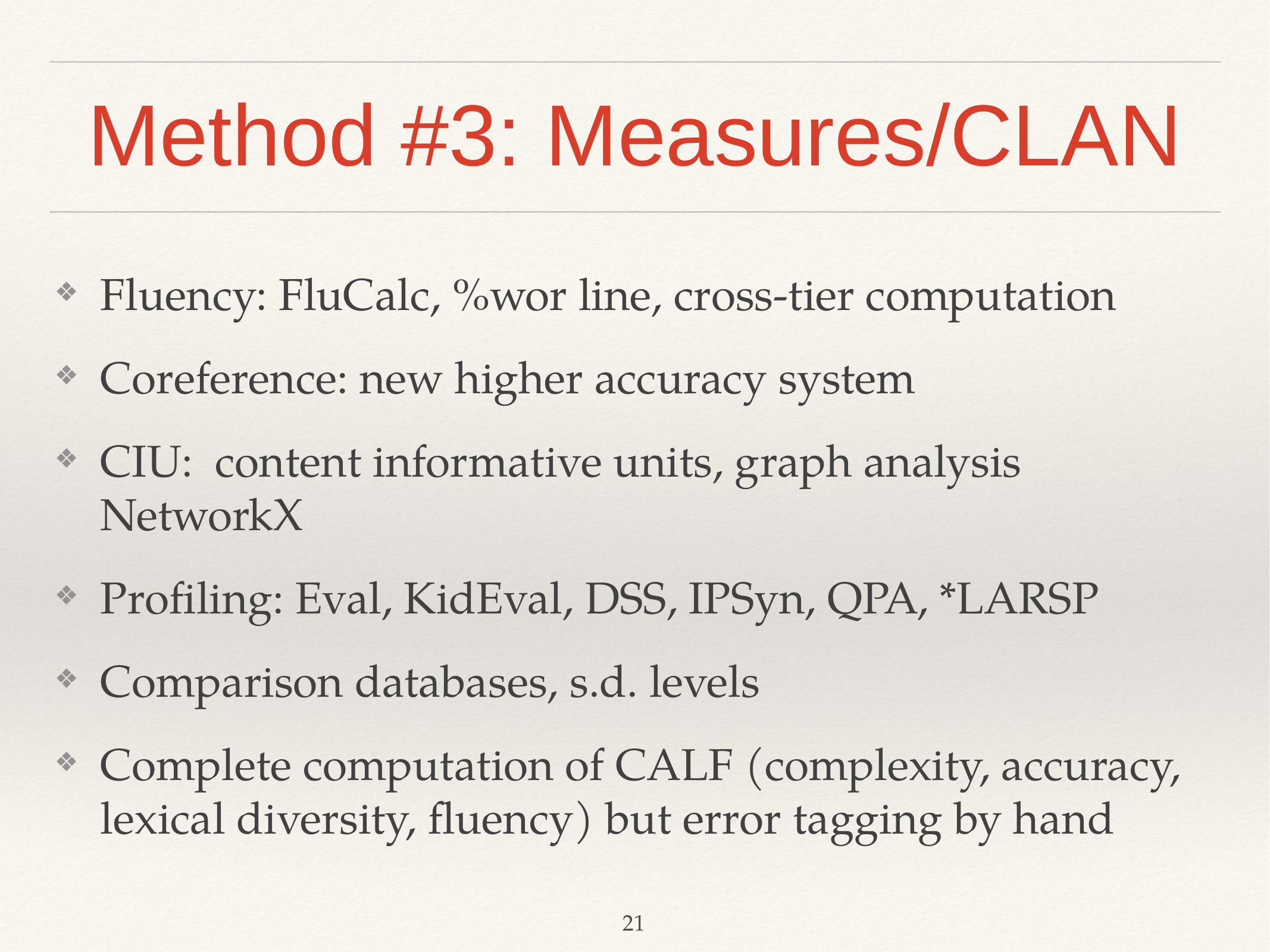

# Method #3: Measures/CLAN
Fluency: FluCalc, %wor line, cross-tier computation
Coreference: new higher accuracy system
CIU:  content informative units, graph analysis NetworkX
Profiling: Eval, KidEval, DSS, IPSyn, QPA, *LARSP
Comparison databases, s.d. levels
Complete computation of CALF (complexity, accuracy, lexical diversity, fluency) but error tagging by hand
21